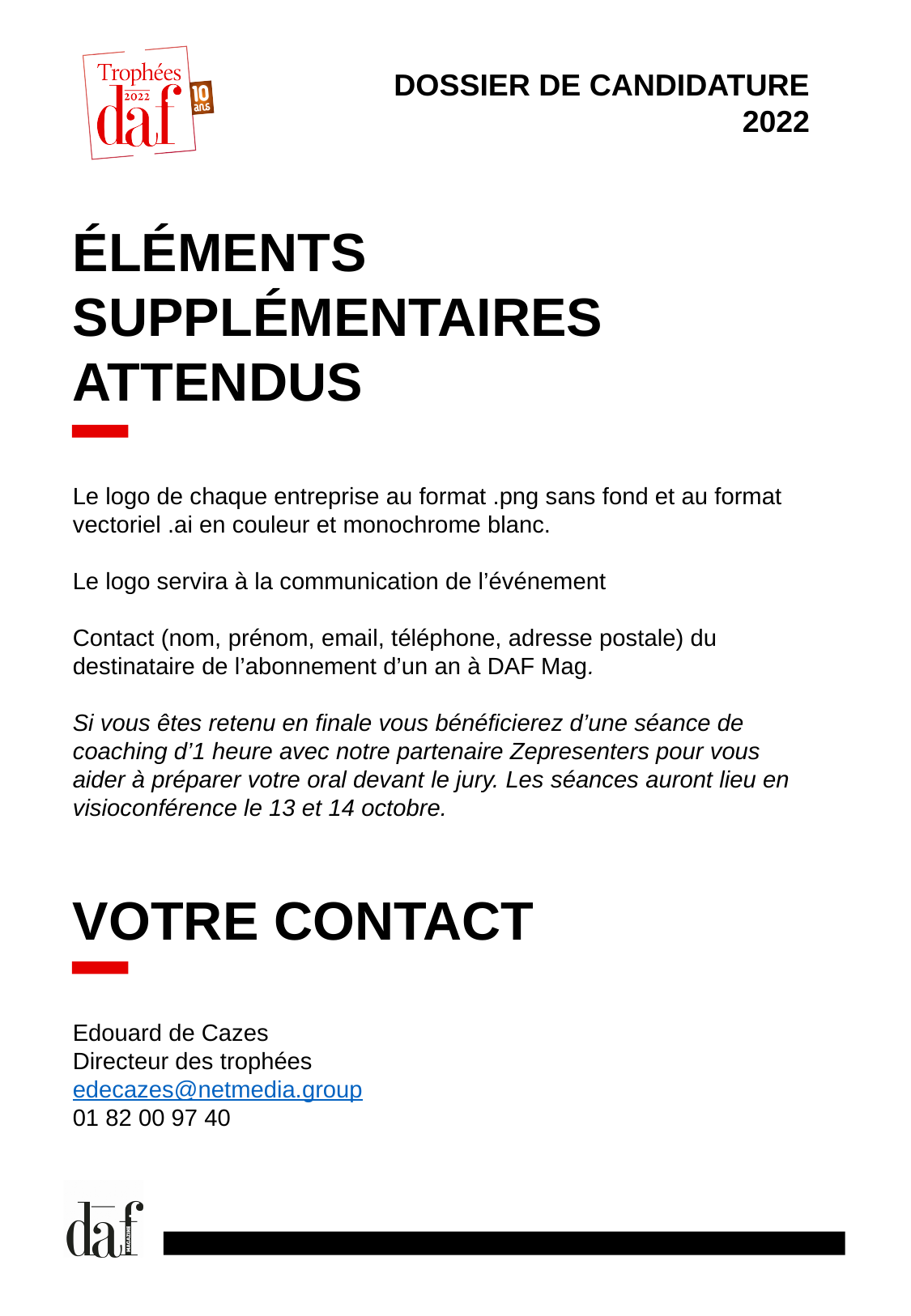

DOSSIER DE CANDIDATURE 2022
ÉLÉMENTS SUPPLÉMENTAIRES ATTENDUS

Le logo de chaque entreprise au format .png sans fond et au format vectoriel .ai en couleur et monochrome blanc.

Le logo servira à la communication de l’événement

Contact (nom, prénom, email, téléphone, adresse postale) du destinataire de l’abonnement d’un an à DAF Mag.

Si vous êtes retenu en finale vous bénéficierez d’une séance de coaching d’1 heure avec notre partenaire Zepresenters pour vous aider à préparer votre oral devant le jury. Les séances auront lieu en visioconférence le 13 et 14 octobre.

VOTRE CONTACT

Edouard de Cazes
Directeur des trophées
edecazes@netmedia.group
01 82 00 97 40